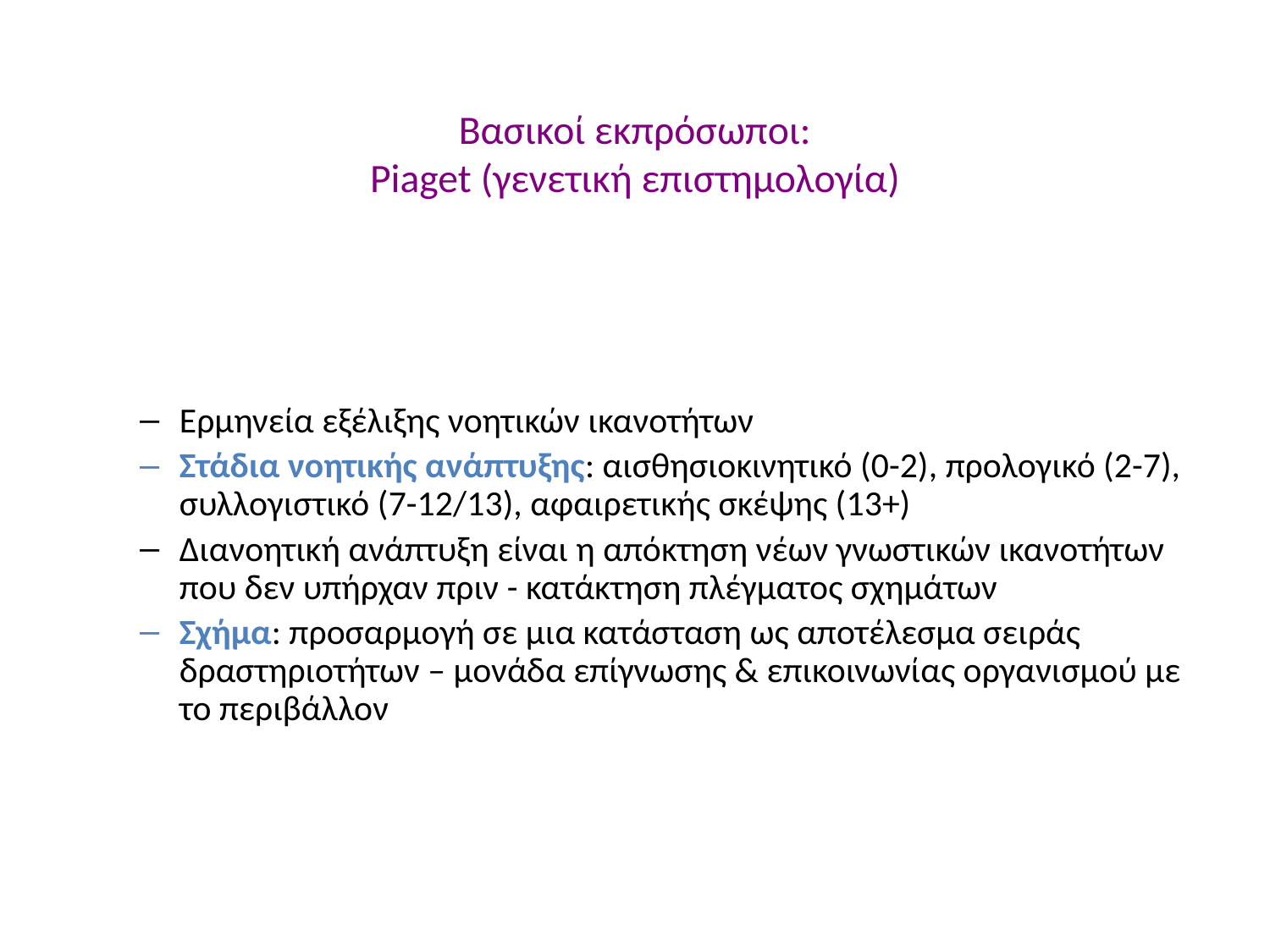

# Βασικοί εκπρόσωποι: Piaget (γενετική επιστημολογία)
Ερμηνεία εξέλιξης νοητικών ικανοτήτων
Στάδια νοητικής ανάπτυξης: αισθησιοκινητικό (0-2), προλογικό (2-7), συλλογιστικό (7-12/13), αφαιρετικής σκέψης (13+)
Διανοητική ανάπτυξη είναι η απόκτηση νέων γνωστικών ικανοτήτων που δεν υπήρχαν πριν - κατάκτηση πλέγματος σχημάτων
Σχήμα: προσαρμογή σε μια κατάσταση ως αποτέλεσμα σειράς δραστηριοτήτων – μονάδα επίγνωσης & επικοινωνίας οργανισμού με το περιβάλλον